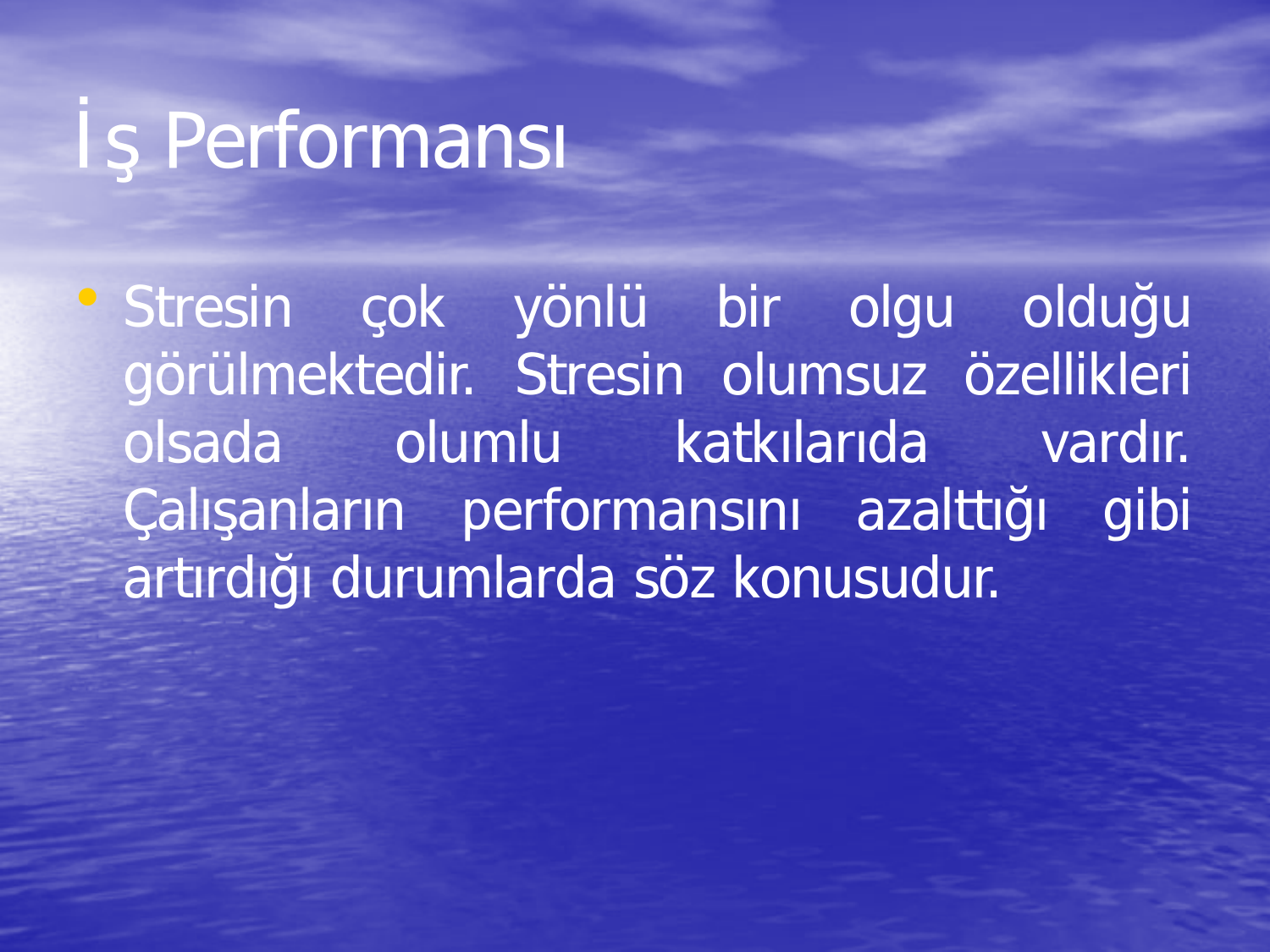

# İş Performansı
Stresin çok yönlü bir olgu olduğu görülmektedir. Stresin olumsuz özellikleri olsada olumlu katkılarıda vardır. Çalışanların performansını azalttığı gibi artırdığı durumlarda söz konusudur.